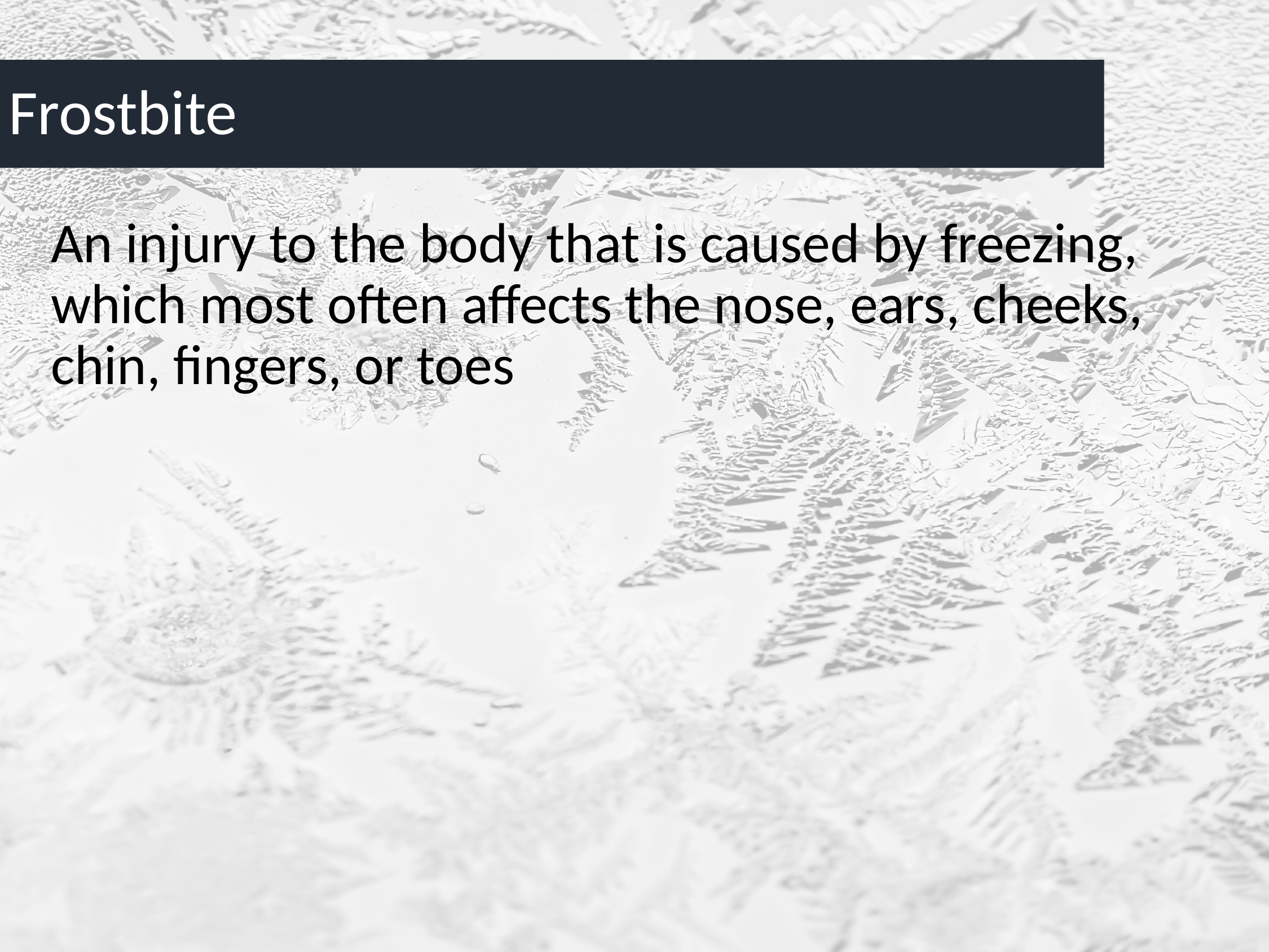

# Frostbite
An injury to the body that is caused by freezing, which most often affects the nose, ears, cheeks, chin, fingers, or toes